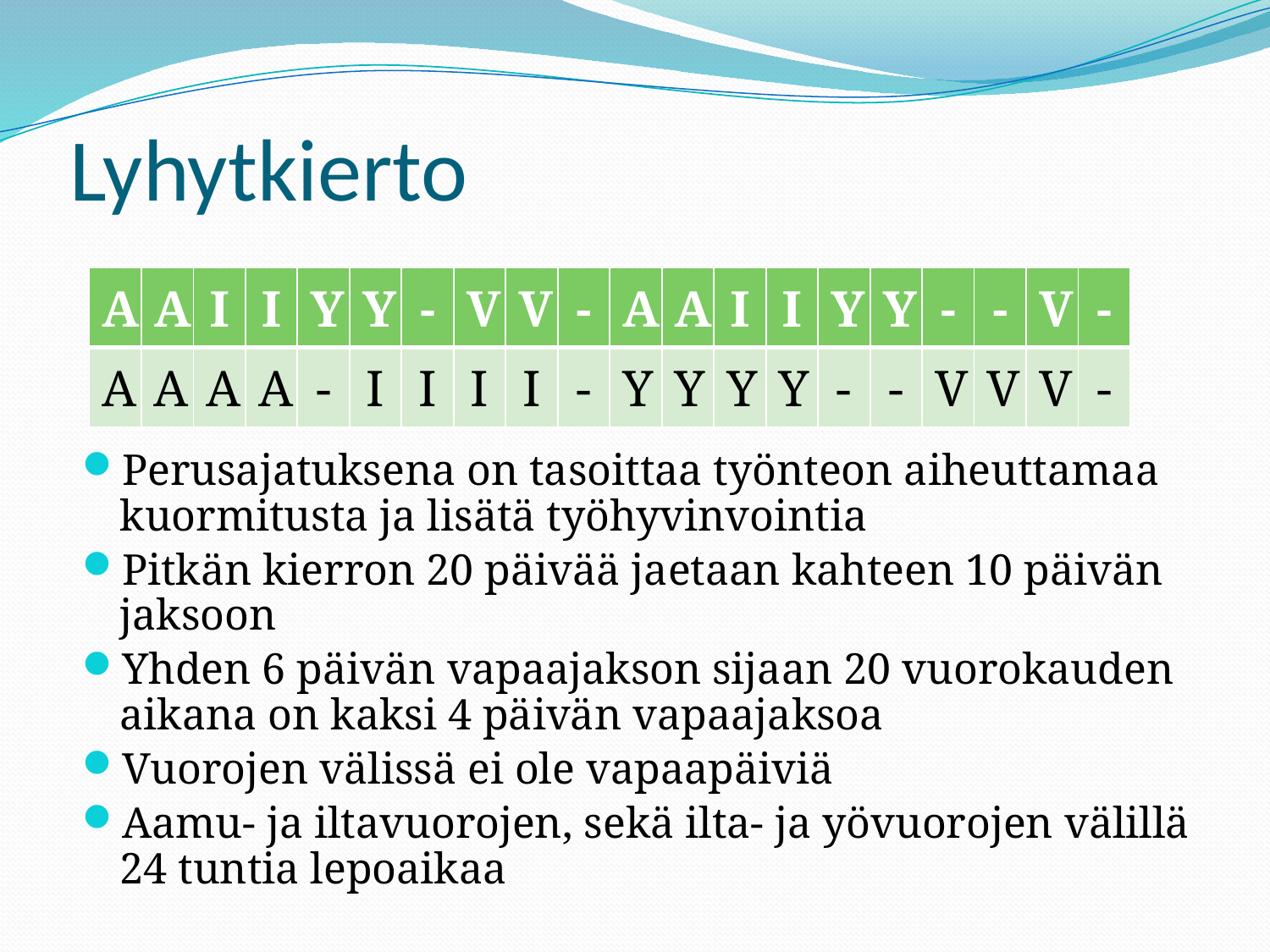

# Lyhytkierto

Perusajatuksena on tasoittaa työnteon aiheuttamaa kuormitusta ja lisätä työhyvinvointia
Pitkän kierron 20 päivää jaetaan kahteen 10 päivän jaksoon
Yhden 6 päivän vapaajakson sijaan 20 vuorokauden aikana on kaksi 4 päivän vapaajaksoa
Vuorojen välissä ei ole vapaapäiviä
Aamu- ja iltavuorojen, sekä ilta- ja yövuorojen välillä 24 tuntia lepoaikaa
| A | A | I | I | Y | Y | - | V | V | - | A | A | I | I | Y | Y | - | - | V | - |
| --- | --- | --- | --- | --- | --- | --- | --- | --- | --- | --- | --- | --- | --- | --- | --- | --- | --- | --- | --- |
| A | A | A | A | - | I | I | I | I | - | Y | Y | Y | Y | - | - | V | V | V | - |